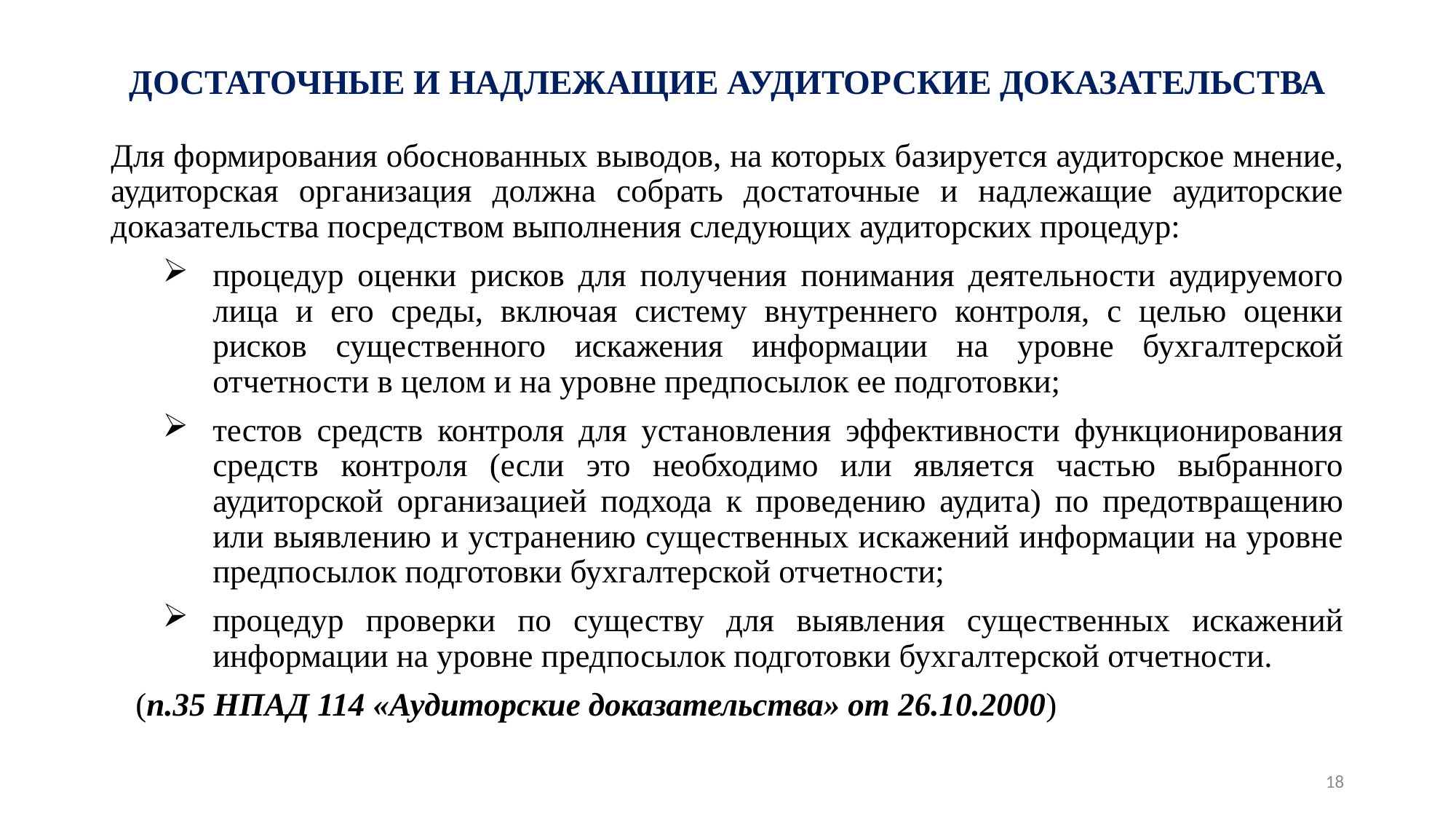

# ДОСТАТОЧНЫЕ И НАДЛЕЖАЩИЕ АУДИТОРСКИЕ ДОКАЗАТЕЛЬСТВА
Для формирования обоснованных выводов, на которых базируется аудиторское мнение, аудиторская организация должна собрать достаточные и надлежащие аудиторские доказательства посредством выполнения следующих аудиторских процедур:
процедур оценки рисков для получения понимания деятельности аудируемого лица и его среды, включая систему внутреннего контроля, с целью оценки рисков существенного искажения информации на уровне бухгалтерской отчетности в целом и на уровне предпосылок ее подготовки;
тестов средств контроля для установления эффективности функционирования средств контроля (если это необходимо или является частью выбранного аудиторской организацией подхода к проведению аудита) по предотвращению или выявлению и устранению существенных искажений информации на уровне предпосылок подготовки бухгалтерской отчетности;
процедур проверки по существу для выявления существенных искажений информации на уровне предпосылок подготовки бухгалтерской отчетности.
   (п.35 НПАД 114 «Аудиторские доказательства» от 26.10.2000)

18